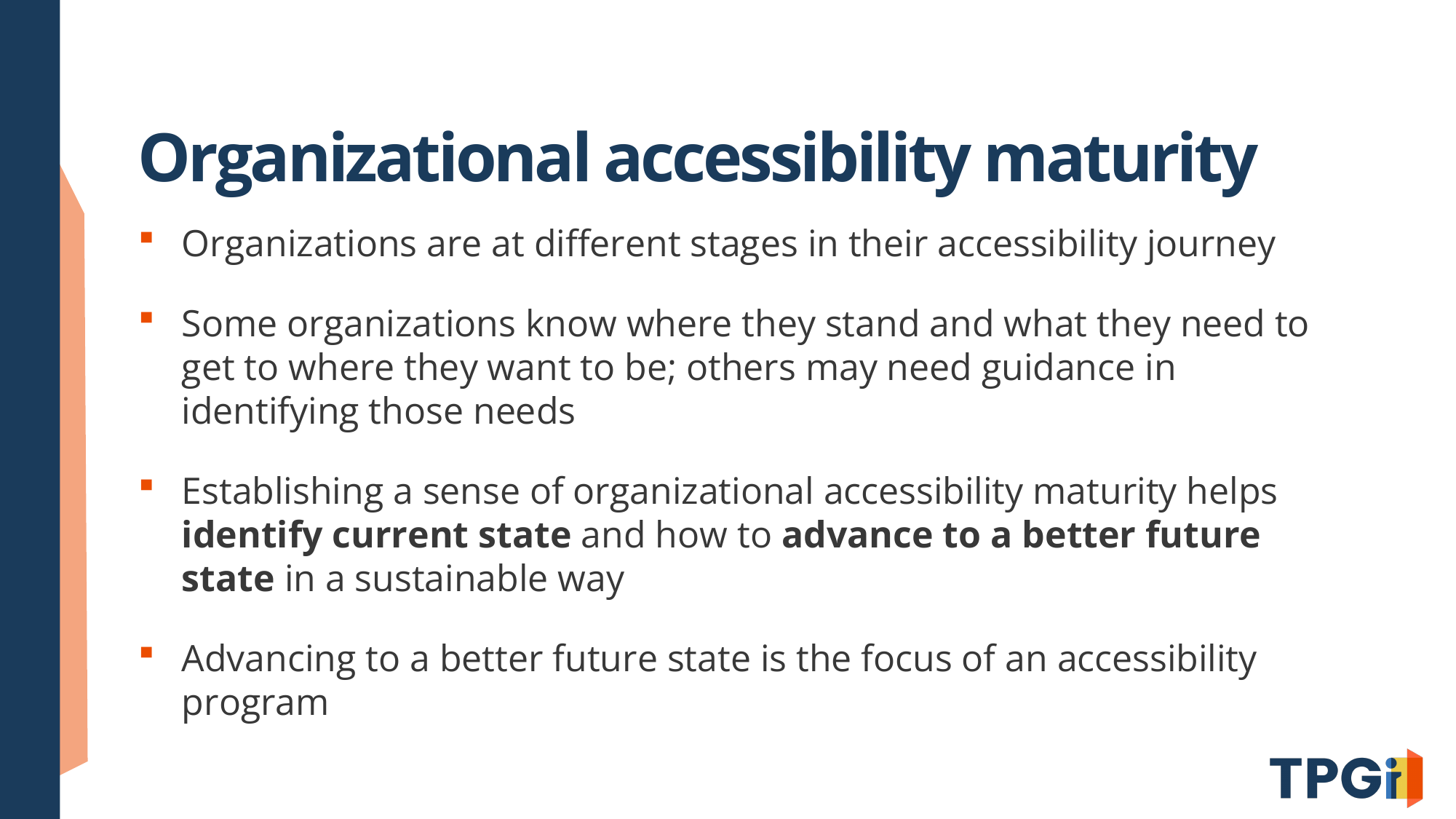

# Organizational accessibility maturity
Organizations are at different stages in their accessibility journey
Some organizations know where they stand and what they need to get to where they want to be; others may need guidance in identifying those needs
Establishing a sense of organizational accessibility maturity helps identify current state and how to advance to a better future state in a sustainable way
Advancing to a better future state is the focus of an accessibility program